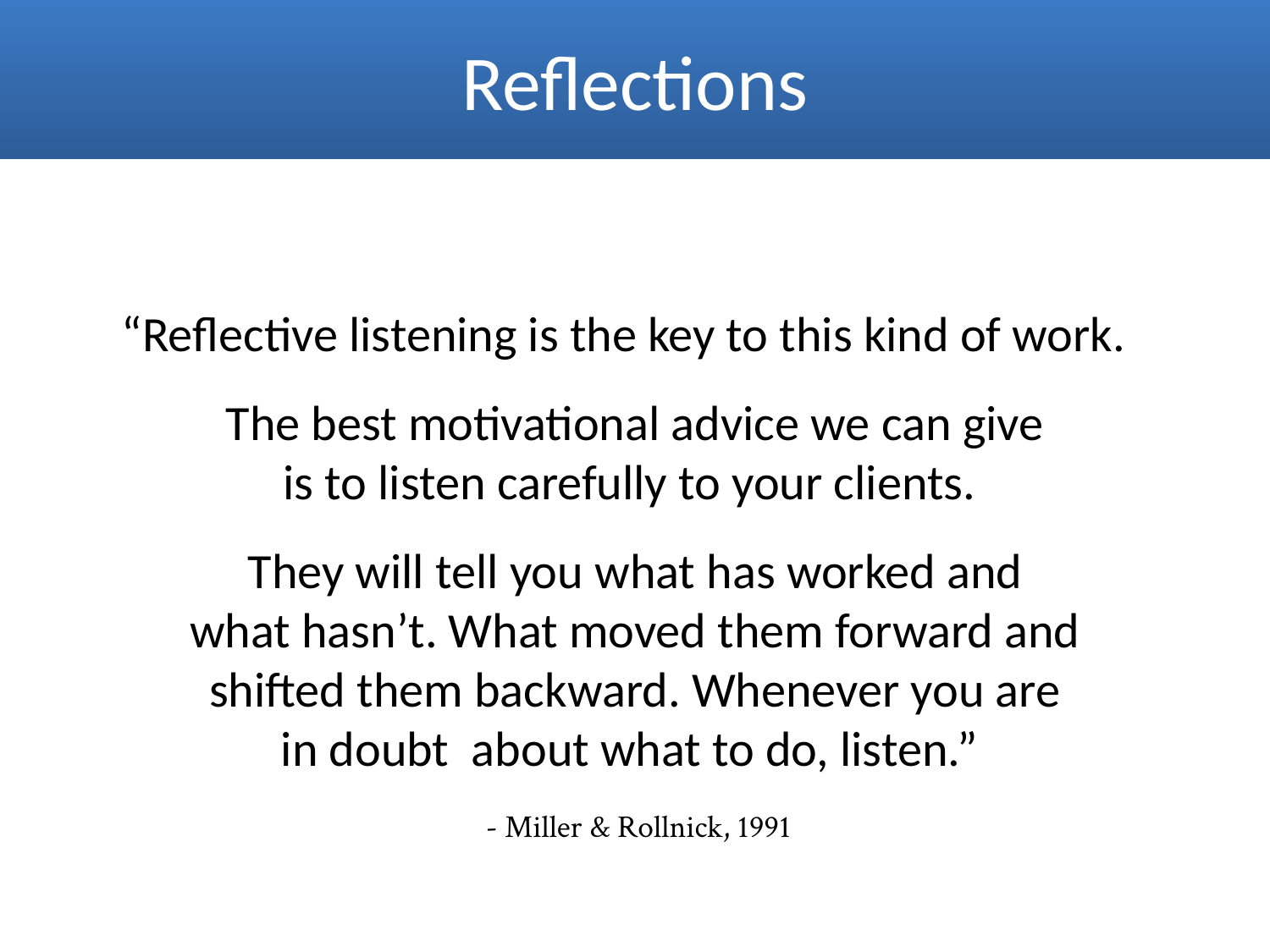

# Reflections
“Reflective listening is the key to this kind of work.

The best motivational advice we can give
is to listen carefully to your clients.

They will tell you what has worked and
what hasn’t. What moved them forward and
shifted them backward. Whenever you are
in doubt  about what to do, listen.”

 - Miller & Rollnick, 1991